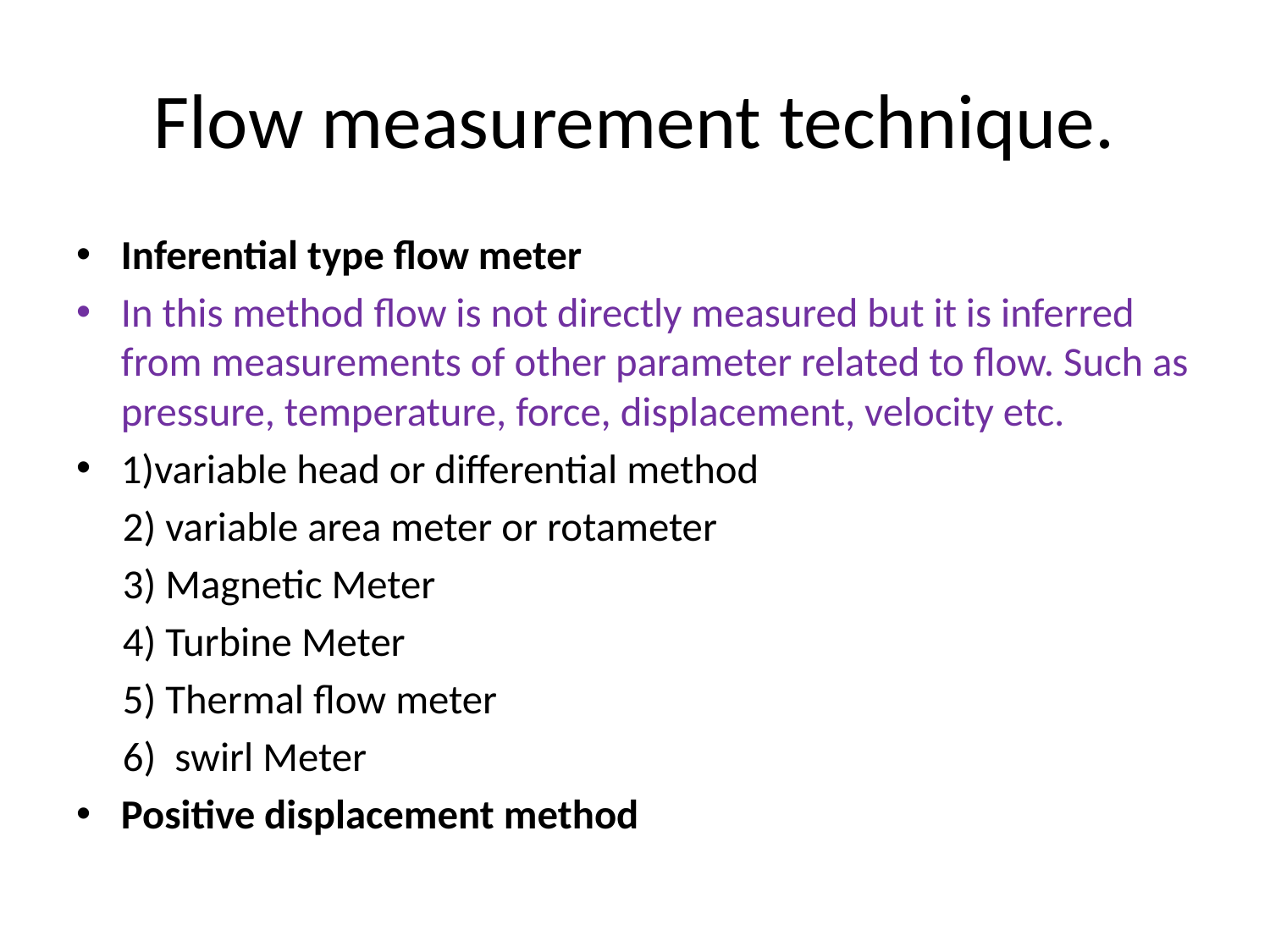

# Flow measurement technique.
Inferential type flow meter
In this method flow is not directly measured but it is inferred from measurements of other parameter related to flow. Such as pressure, temperature, force, displacement, velocity etc.
1)variable head or differential method
     2) variable area meter or rotameter
     3) Magnetic Meter
     4) Turbine Meter
     5) Thermal flow meter
     6)  swirl Meter
Positive displacement method